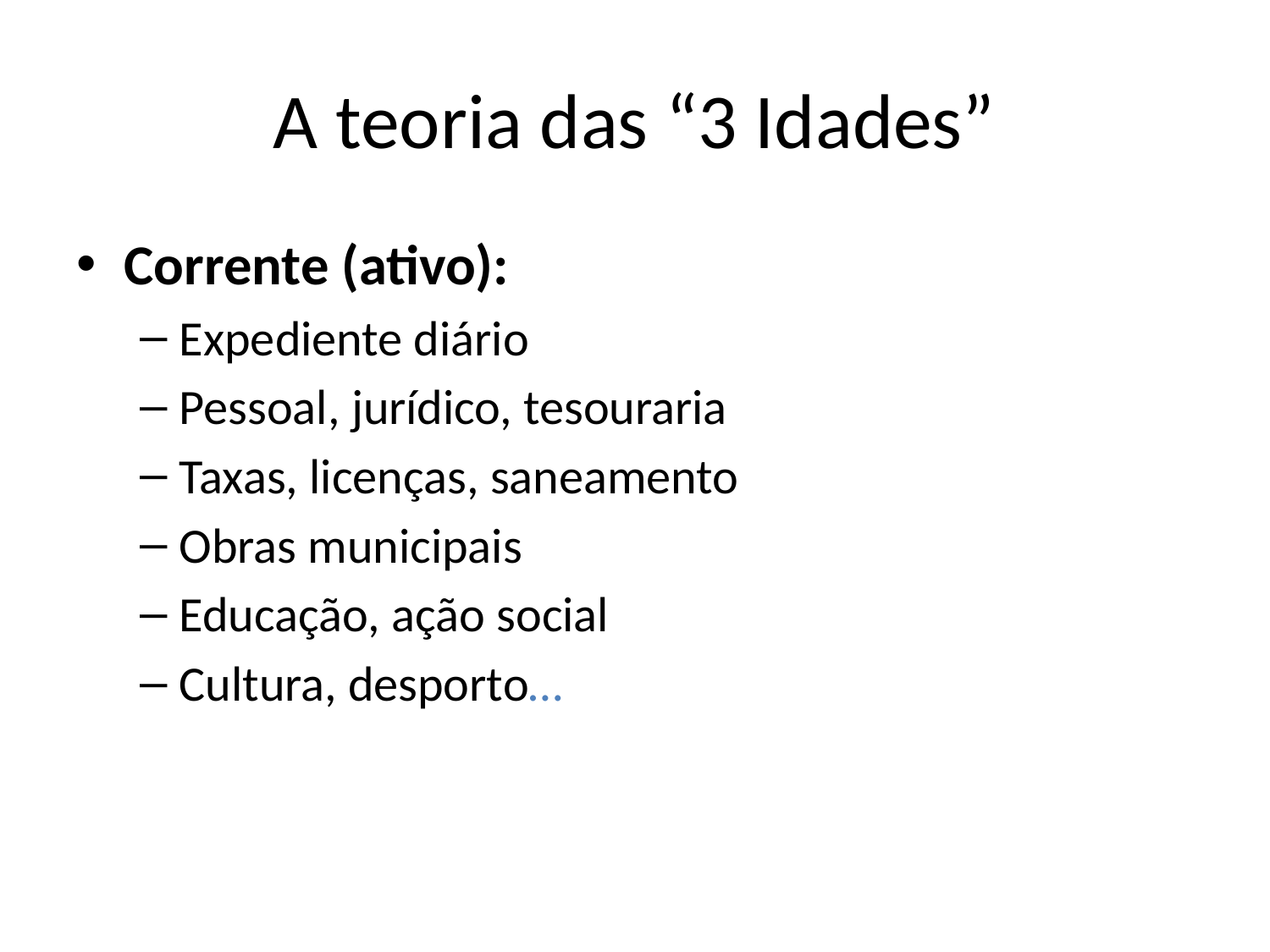

# A teoria das “3 Idades”
Corrente (ativo):
Expediente diário
Pessoal, jurídico, tesouraria
Taxas, licenças, saneamento
Obras municipais
Educação, ação social
Cultura, desporto…